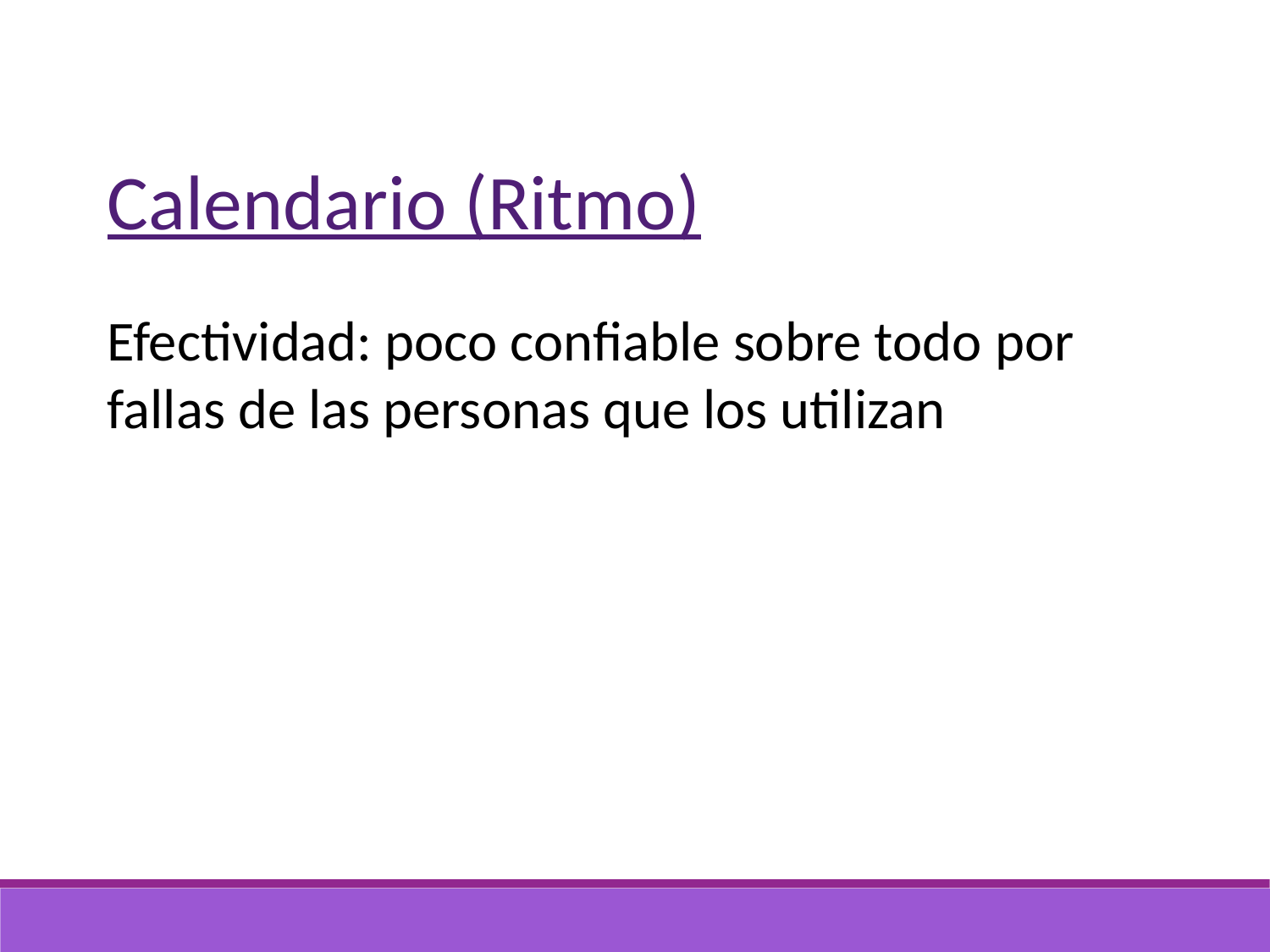

Calendario (Ritmo)

Efectividad: poco confiable sobre todo por fallas de las personas que los utilizan